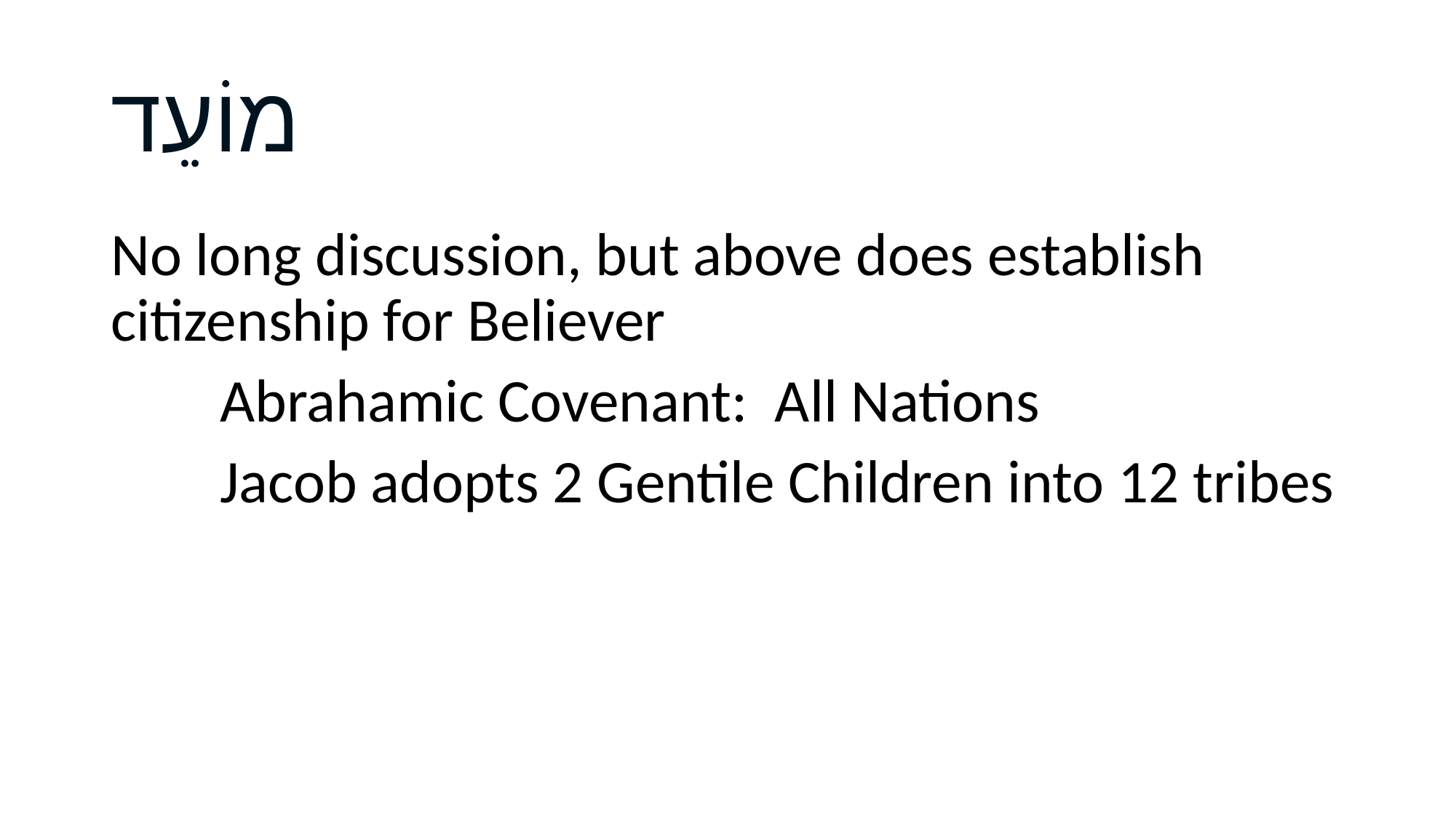

# מוֹעֵד
No long discussion, but above does establish citizenship for Believer
	Abrahamic Covenant:  All Nations
	Jacob adopts 2 Gentile Children into 12 tribes